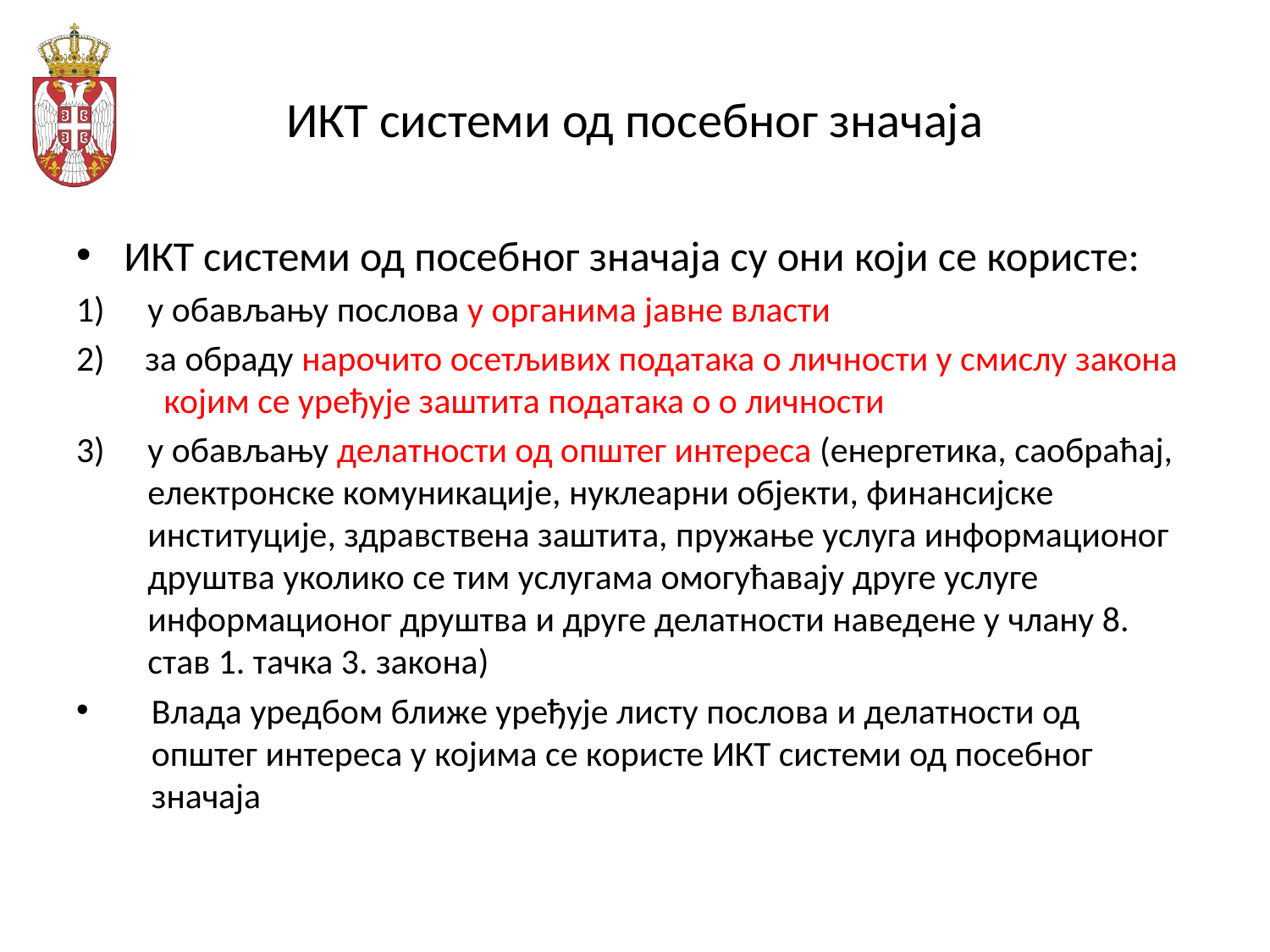

# ИКТ системи од посебног значаја
ИКТ системи од посебног значајa су они који се користе:
у обављању послова у органима јавне власти
2)     за обраду нарочито осетљивих података о личности у смислу закона    којим се уређује заштита података о о личности
у обављању делатности од општег интереса (енергетика, саобраћај, електронске комуникације, нуклеарни објекти, финансијске институције, здравствена заштита, пружање услуга информационог друштва уколико се тим услугама омогућавају друге услуге информационог друштва и друге делатности наведене у члану 8. став 1. тачка 3. закона)
Влада уредбом ближе уређује листу послова и делатности од        општег интереса у којима се користе ИКТ системи од посебног значаја